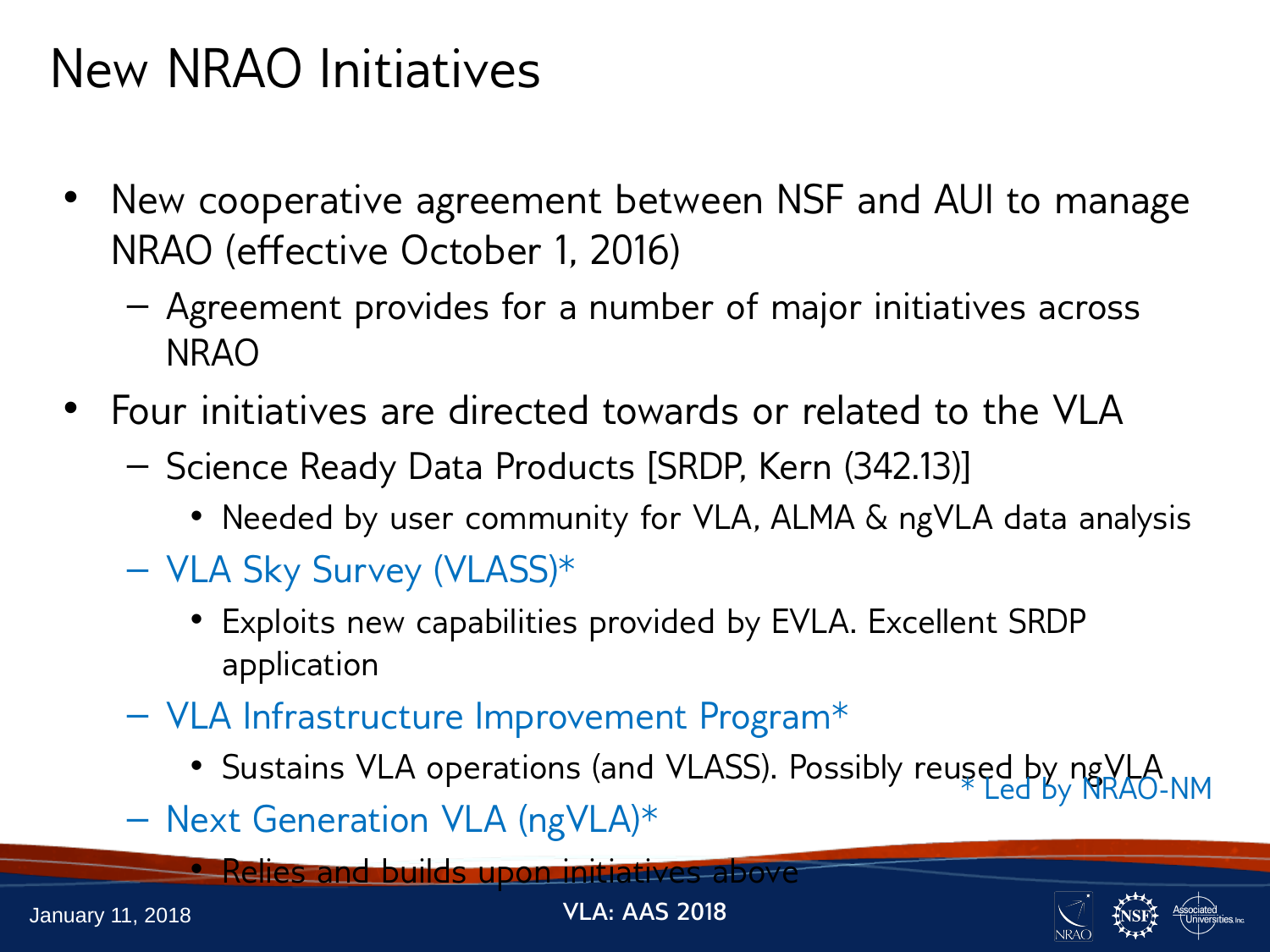

New NRAO Initiatives
New cooperative agreement between NSF and AUI to manage NRAO (effective October 1, 2016)
Agreement provides for a number of major initiatives across NRAO
Four initiatives are directed towards or related to the VLA
Science Ready Data Products [SRDP, Kern (342.13)]
Needed by user community for VLA, ALMA & ngVLA data analysis
VLA Sky Survey (VLASS)*
Exploits new capabilities provided by EVLA. Excellent SRDP application
VLA Infrastructure Improvement Program*
Sustains VLA operations (and VLASS). Possibly reused by ngVLA
Next Generation VLA (ngVLA)*
Relies and builds upon initiatives above
* Led by NRAO-NM